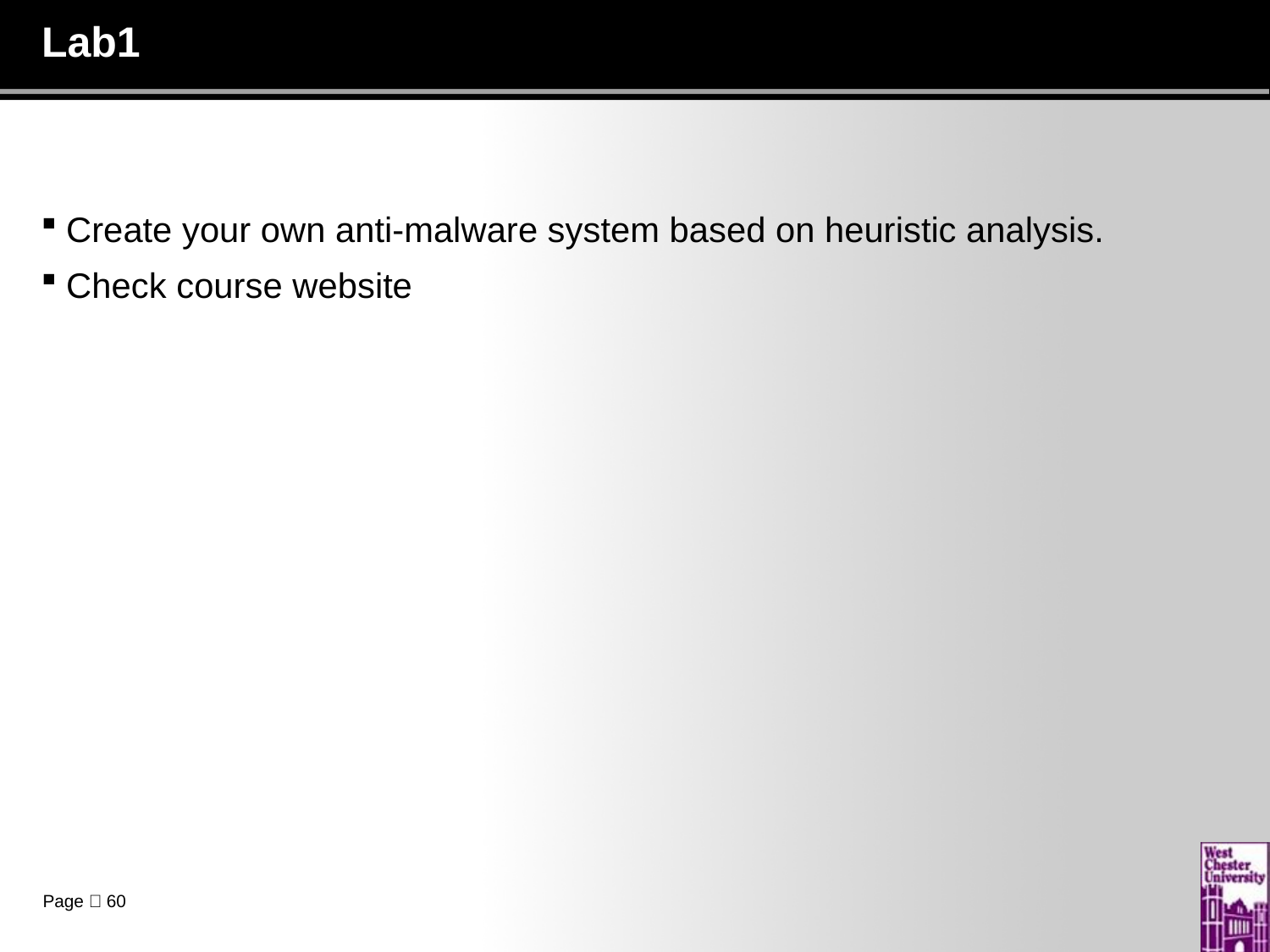

# Lab1
Create your own anti-malware system based on heuristic analysis.
Check course website